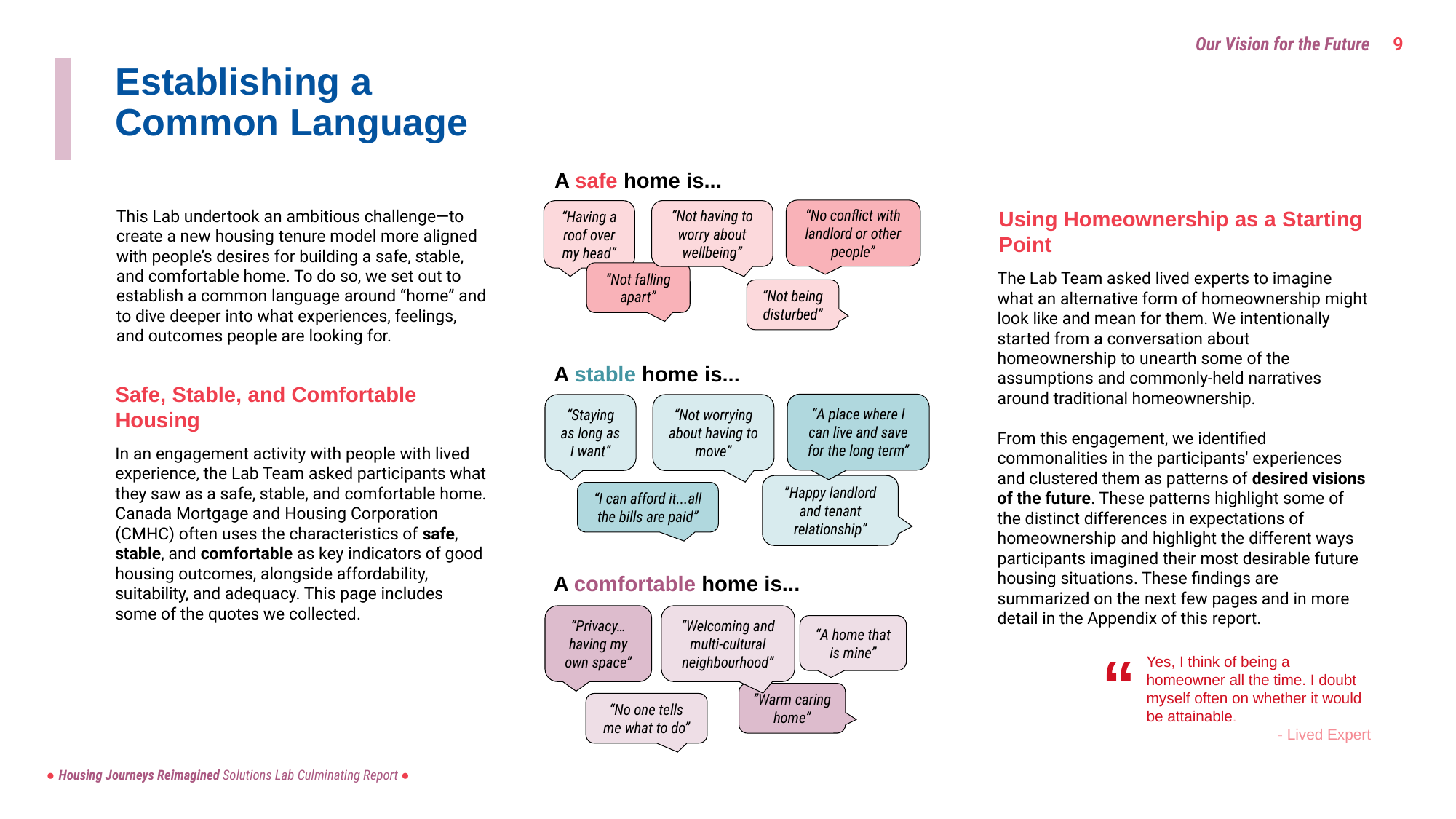

Our Vision for the Future
9
Establishing a Common Language
A safe home is...
This Lab undertook an ambitious challenge—to create a new housing tenure model more aligned with people’s desires for building a safe, stable, and comfortable home. To do so, we set out to establish a common language around “home” and to dive deeper into what experiences, feelings, and outcomes people are looking for.
Using Homeownership as a Starting Point
“No conflict with landlord or other people”
“Having a roof over my head”
“Not having to worry about wellbeing”
The Lab Team asked lived experts to imagine what an alternative form of homeownership might look like and mean for them. We intentionally started from a conversation about homeownership to unearth some of the assumptions and commonly-held narratives around traditional homeownership.

From this engagement, we identified commonalities in the participants' experiences and clustered them as patterns of desired visions of the future. These patterns highlight some of the distinct differences in expectations of homeownership and highlight the different ways participants imagined their most desirable future housing situations. These findings are summarized on the next few pages and in more detail in the Appendix of this report.
“Not falling apart”
“Not being disturbed”
A stable home is...
Safe, Stable, and Comfortable Housing
“A place where I can live and save for the long term”
“Staying as long as I want”
“Not worrying about having to move”
In an engagement activity with people with lived experience, the Lab Team asked participants what they saw as a safe, stable, and comfortable home. Canada Mortgage and Housing Corporation (CMHC) often uses the characteristics of safe, stable, and comfortable as key indicators of good housing outcomes, alongside affordability, suitability, and adequacy. This page includes some of the quotes we collected.
”Happy landlord and tenant relationship”
“I can afford it...all the bills are paid”
A comfortable home is...
“Privacy… having my own space”
“Welcoming and multi-cultural neighbourhood”
“A home that is mine”
“
Yes, I think of being a homeowner all the time. I doubt myself often on whether it would be attainable.
- Lived Expert
”Warm caring home”
“No one tells me what to do”
● Housing Journeys Reimagined Solutions Lab Culminating Report ●